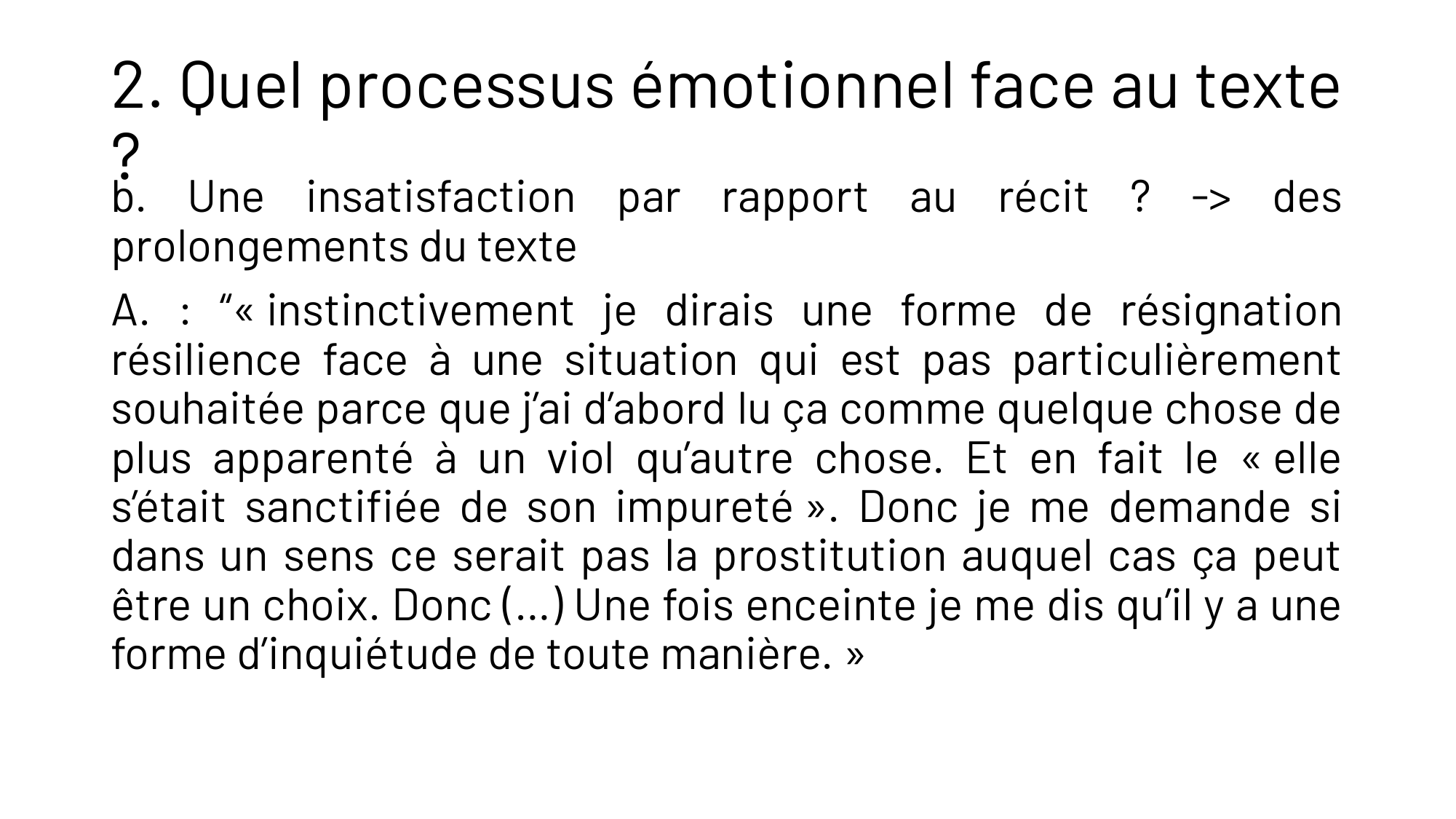

# 2. Quel processus émotionnel face au texte ?
b. Une insatisfaction par rapport au récit ? -> des prolongements du texte
A. : “« instinctivement je dirais une forme de résignation résilience face à une situation qui est pas particulièrement souhaitée parce que j’ai d’abord lu ça comme quelque chose de plus apparenté à un viol qu’autre chose. Et en fait le « elle s’était sanctifiée de son impureté ». Donc je me demande si dans un sens ce serait pas la prostitution auquel cas ça peut être un choix. Donc (…) Une fois enceinte je me dis qu’il y a une forme d’inquiétude de toute manière. »